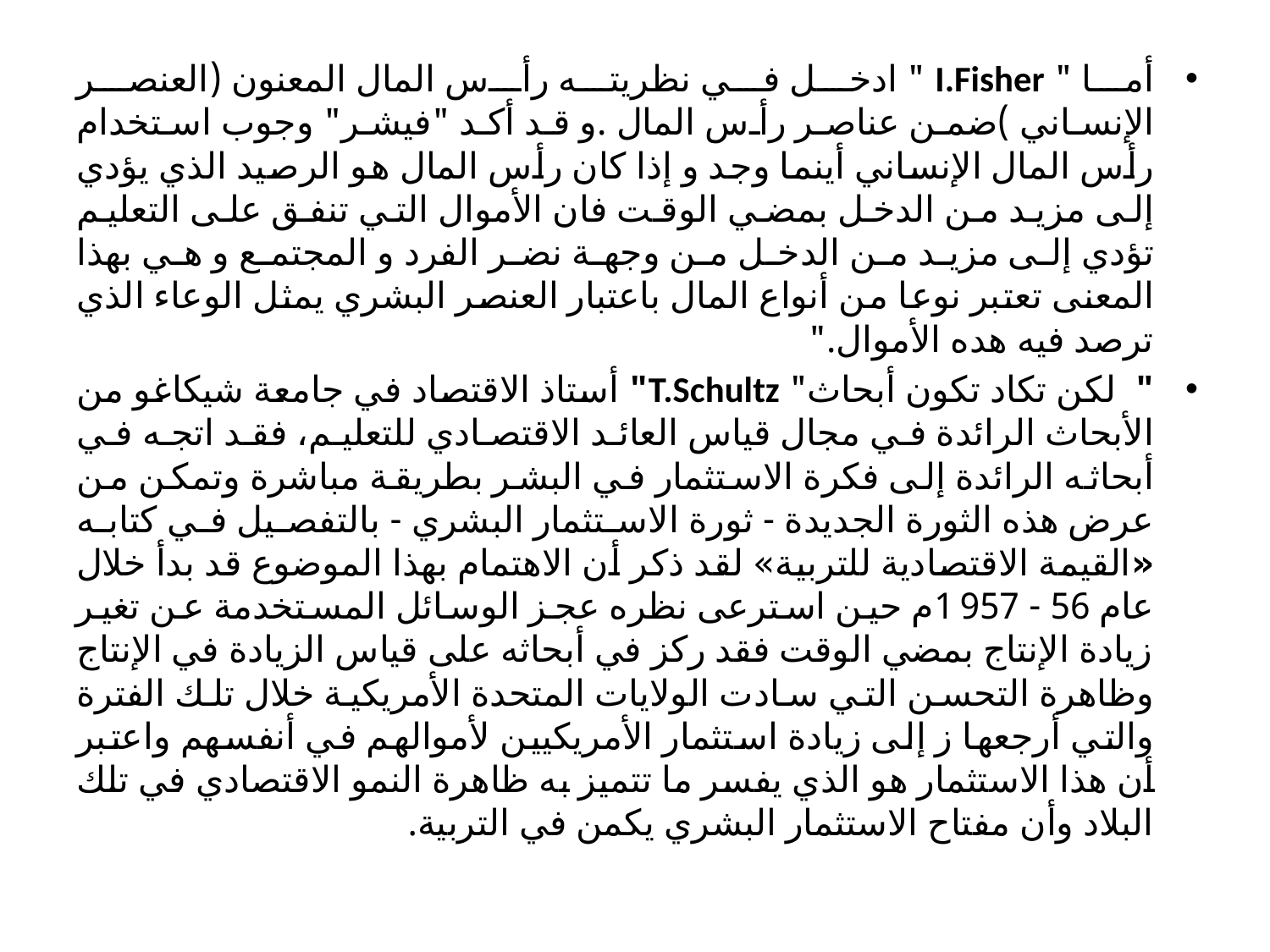

أما " I.Fisher " ادخل في نظريته رأس المال المعنون (العنصر الإنساني )ضمن عناصر رأس المال .و قد أكد "فيشر" وجوب استخدام رأس المال الإنساني أينما وجد و إذا كان رأس المال هو الرصيد الذي يؤدي إلى مزيد من الدخل بمضي الوقت فان الأموال التي تنفق على التعليم تؤدي إلى مزيد من الدخل من وجهة نضر الفرد و المجتمع و هي بهذا المعنى تعتبر نوعا من أنواع المال باعتبار العنصر البشري يمثل الوعاء الذي ترصد فيه هده الأموال."
"  لكن تكاد تكون أبحاث" T.Schultz" أستاذ الاقتصاد في جامعة شيكاغو من الأبحاث الرائدة في مجال قياس العائد الاقتصادي للتعليم، فقد اتجه في أبحاثه الرائدة إلى فكرة الاستثمار في البشر بطريقة مباشرة وتمكن من عرض هذه الثورة الجديدة - ثورة الاستثمار البشري - بالتفصيل في كتابه «القيمة الاقتصادية للتربية» لقد ذكر أن الاهتمام بهذا الموضوع قد بدأ خلال عام 56 - 957‏1م حين استرعى نظره عجز الوسائل المستخدمة عن تغير زيادة الإنتاج بمضي الوقت فقد ركز في أبحاثه على قياس الزيادة في الإنتاج وظاهرة التحسن التي سادت الولايات المتحدة الأمريكية خلال تلك الفترة والتي أرجعها ز إلى زيادة استثمار الأمريكيين لأموالهم في أنفسهم واعتبر أن هذا الاستثمار هو الذي يفسر ما تتميز به ظاهرة النمو الاقتصادي في تلك البلاد وأن مفتاح الاستثمار البشري يكمن في التربية.